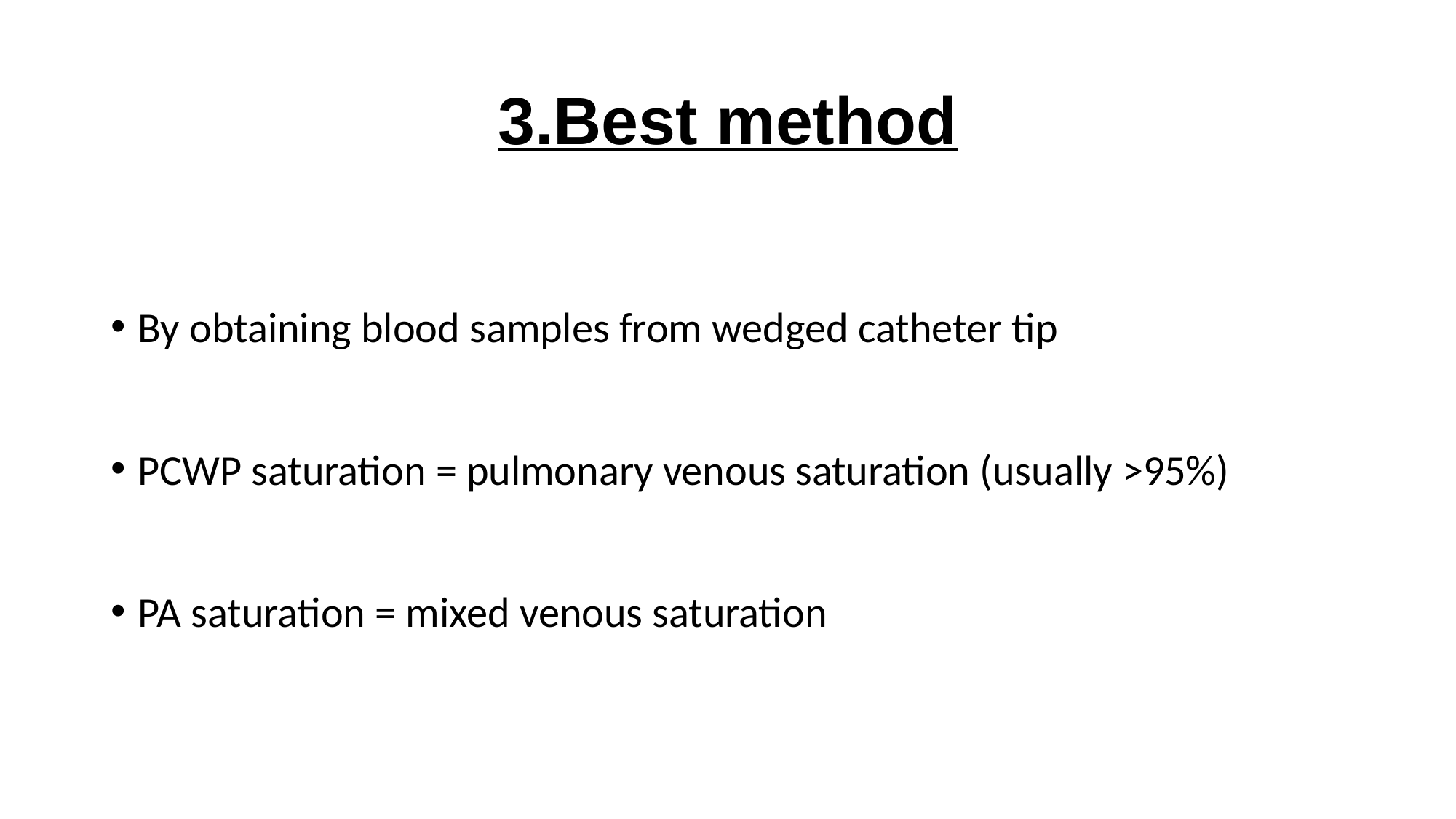

# 3.Best method
By obtaining blood samples from wedged catheter tip
PCWP saturation = pulmonary venous saturation (usually >95%)
PA saturation = mixed venous saturation